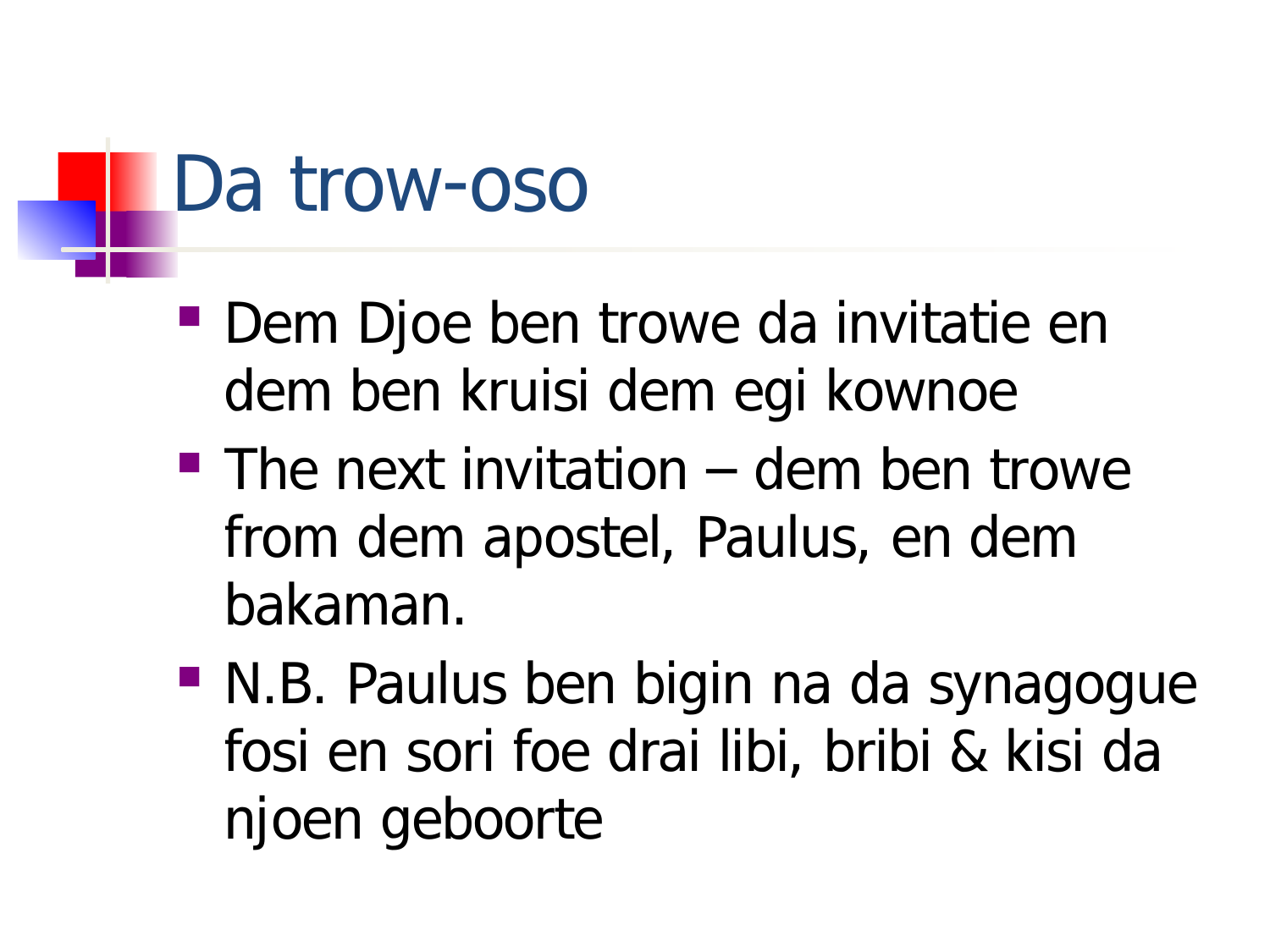

# Da trow-oso
Dem Djoe ben trowe da invitatie en dem ben kruisi dem egi kownoe
The next invitation – dem ben trowe from dem apostel, Paulus, en dem bakaman.
N.B. Paulus ben bigin na da synagogue fosi en sori foe drai libi, bribi & kisi da njoen geboorte